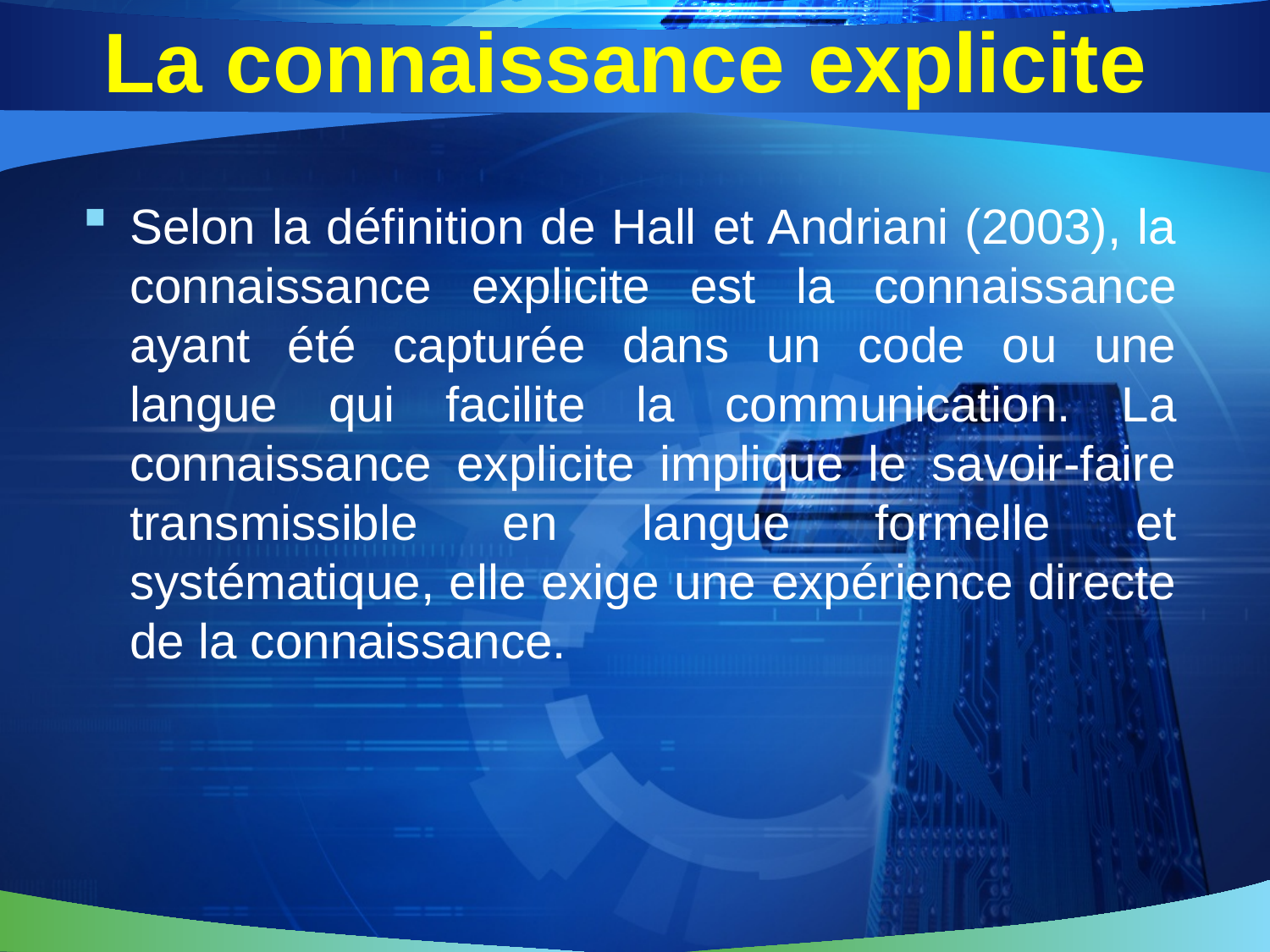

# La connaissance explicite
Selon la définition de Hall et Andriani (2003), la connaissance explicite est la connaissance ayant été capturée dans un code ou une langue qui facilite la communication. La connaissance explicite implique le savoir-faire transmissible en langue formelle et systématique, elle exige une expérience directe de la connaissance.